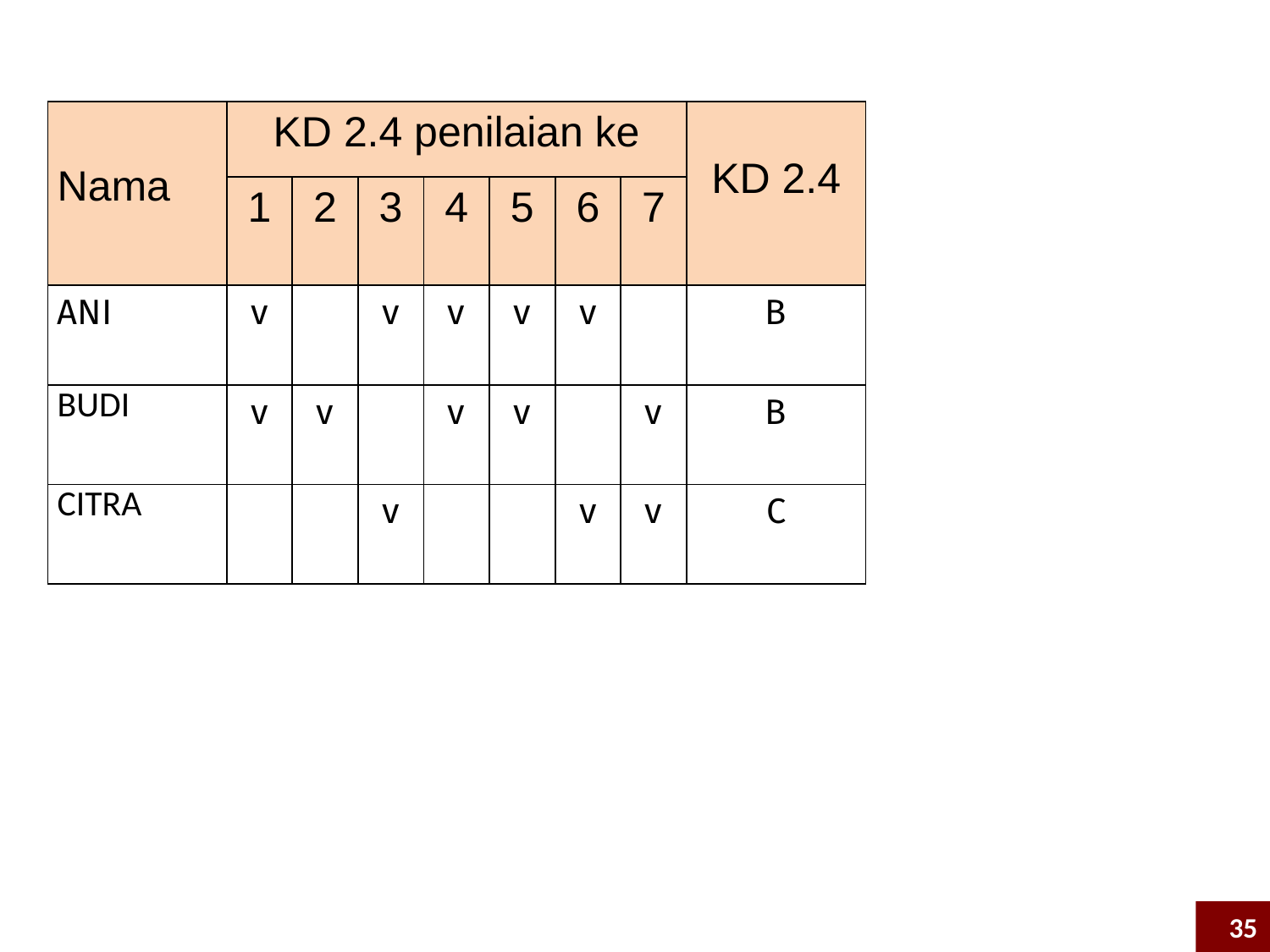

| Nama | KD 2.4 penilaian ke |  |  |  |  |  |  | KD 2.4 |
| --- | --- | --- | --- | --- | --- | --- | --- | --- |
|  | 1 | 2 | 3 | 4 | 5 | 6 | 7 |  |
| ANI | v |  | v | v | v | v |  | B |
| BUDI | v | v |  | v | v |  | v | B |
| CITRA |  |  | v |  |  | v | v | C |
35